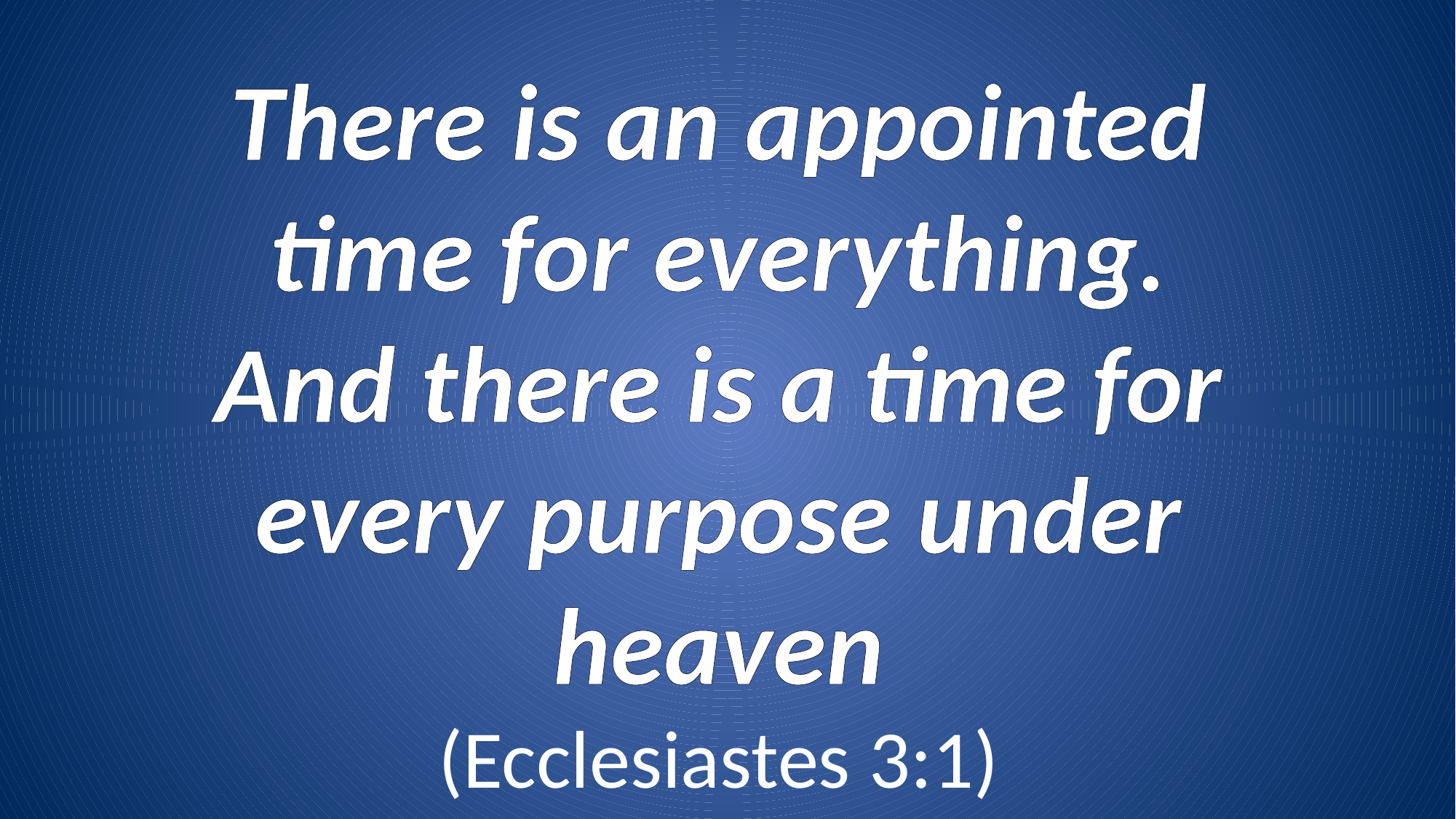

There is an appointed time for everything. And there is a time for every purpose under heaven
(Ecclesiastes 3:1)